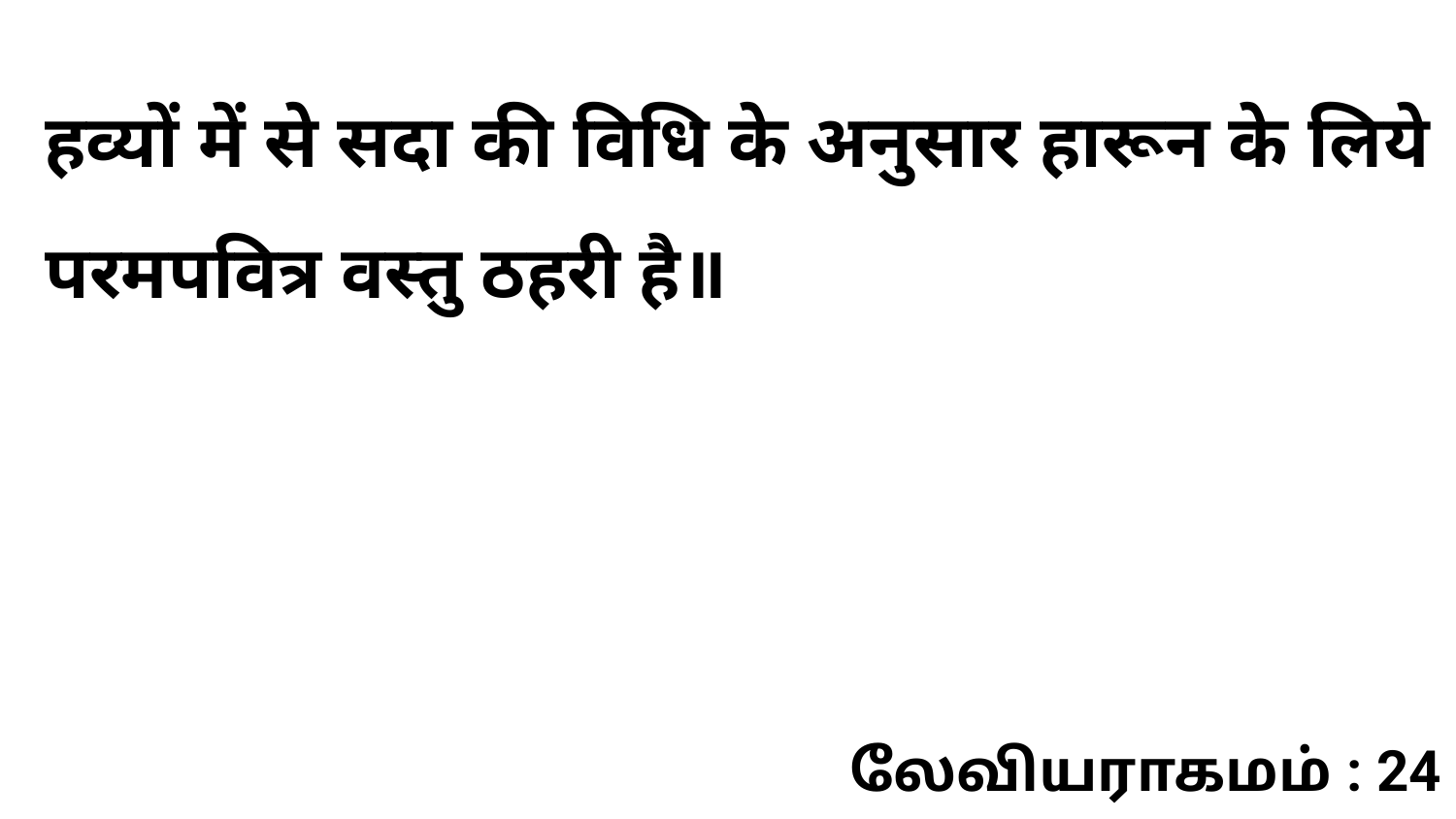

हव्यों में से सदा की विधि के अनुसार हारून के लिये परमपवित्र वस्तु ठहरी है॥
லேவியராகமம் : 24